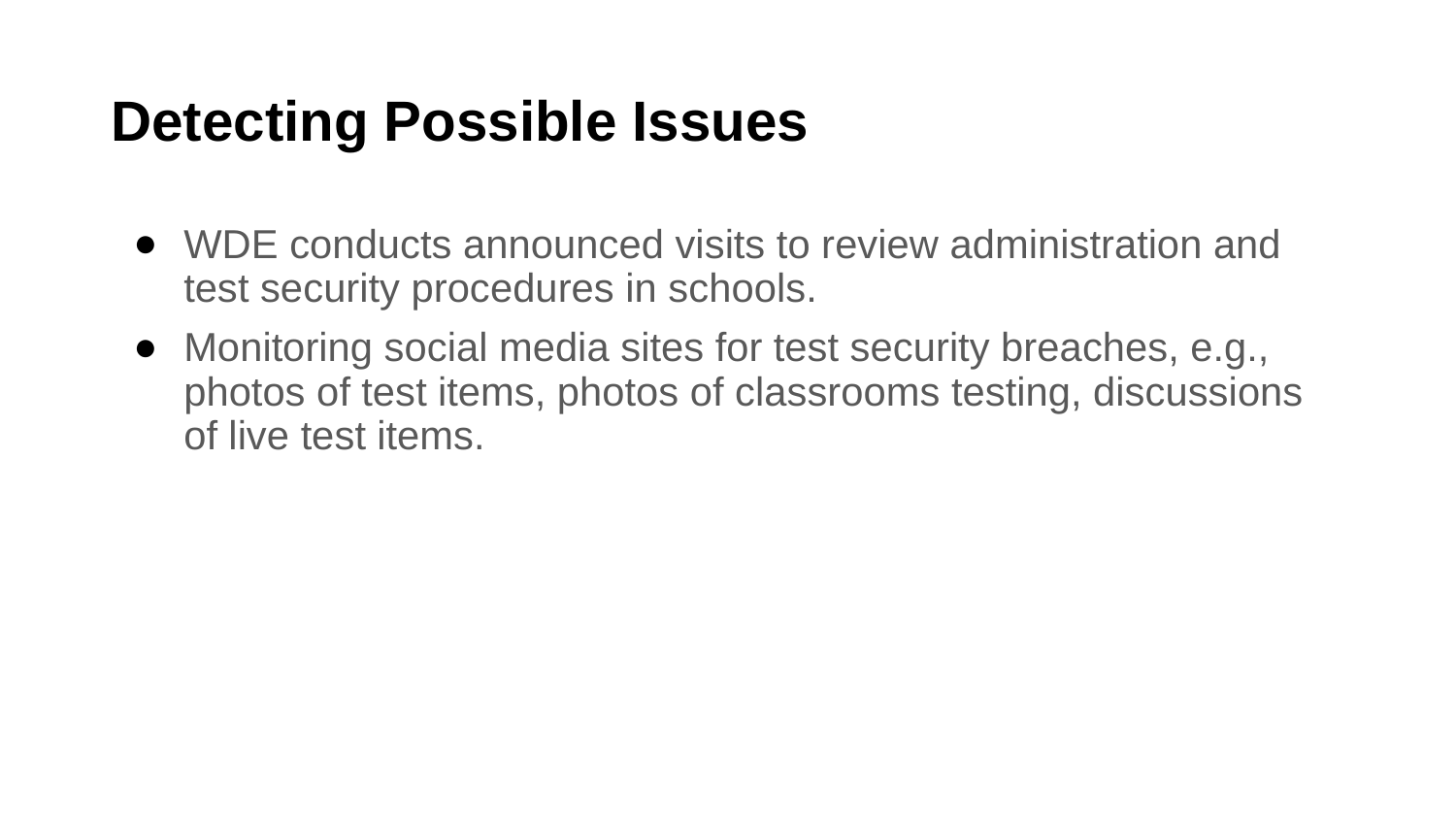

# Detecting Possible Issues
WDE conducts announced visits to review administration and test security procedures in schools.
Monitoring social media sites for test security breaches, e.g., photos of test items, photos of classrooms testing, discussions of live test items.